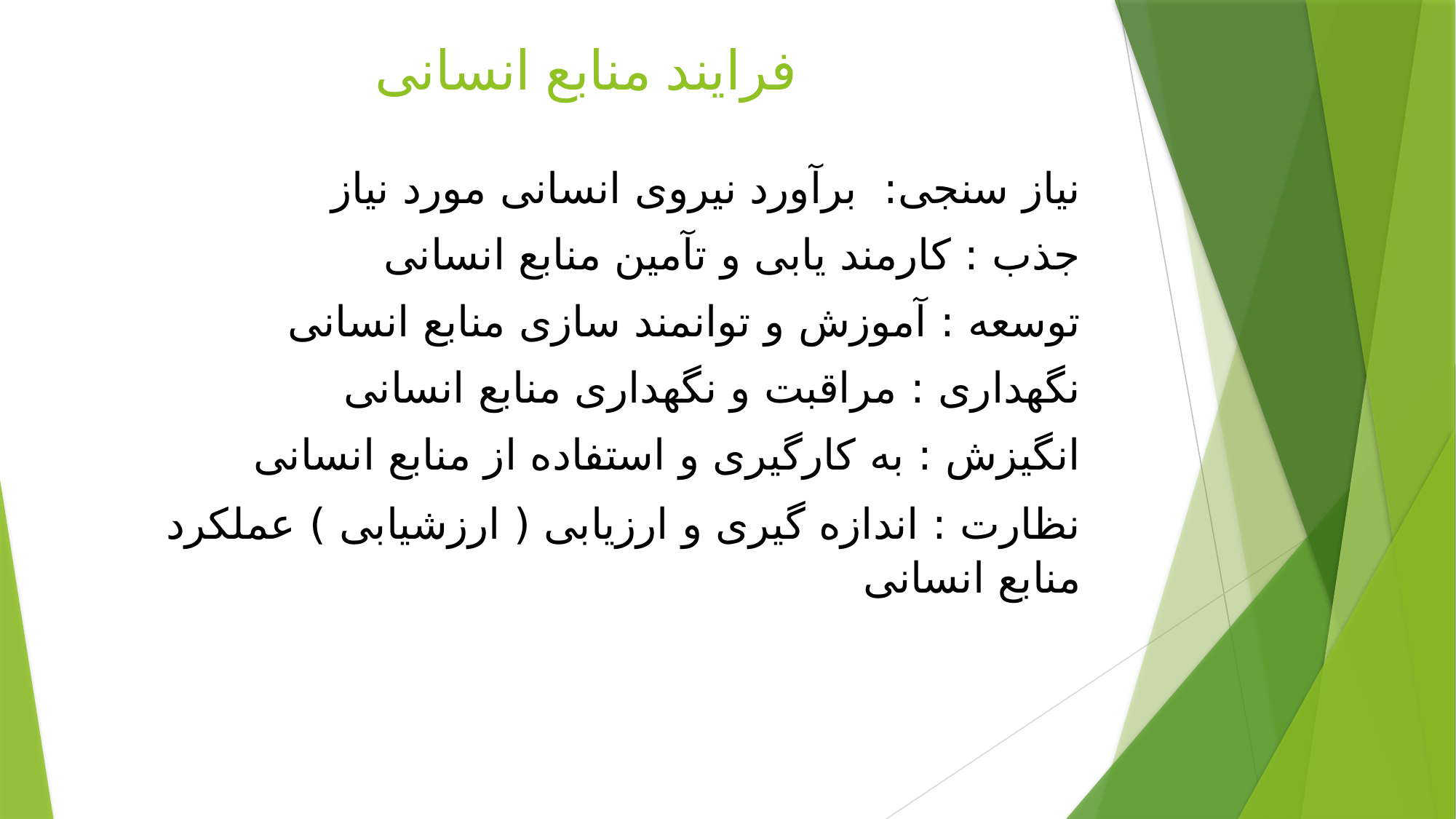

# فرایند منابع انسانی
نیاز سنجی:  برآورد نیروی انسانی مورد نیاز
جذب : کارمند یابی و تآمین منابع انسانی
توسعه : آموزش و توانمند سازی منابع انسانی
نگهداری : مراقبت و نگهداری منابع انسانی
انگیزش : به کارگیری و استفاده از منابع انسانی
نظارت : اندازه گیری و ارزیابی ( ارزشیابی ) عملکرد منابع انسانی